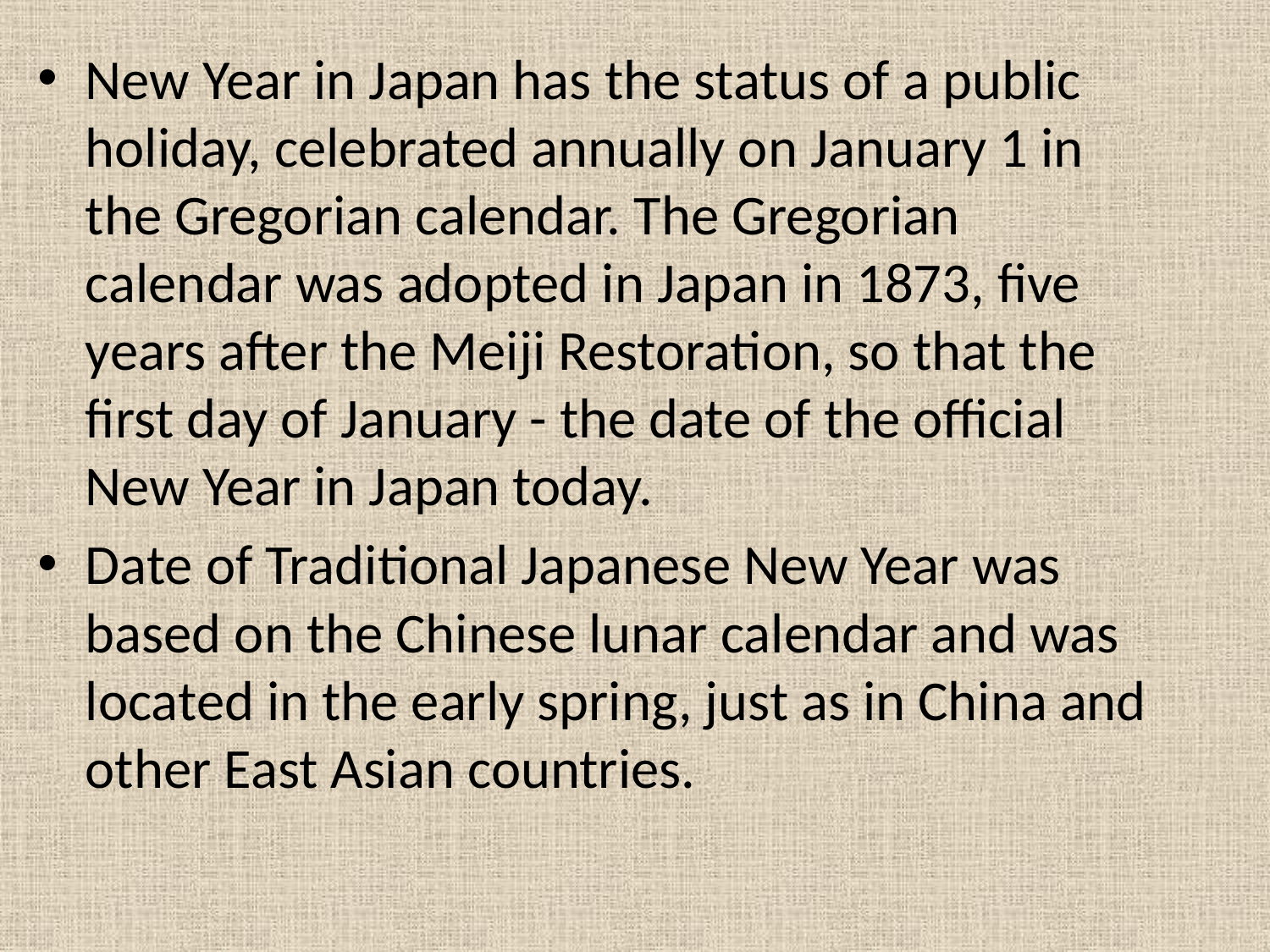

New Year in Japan has the status of a public holiday, celebrated annually on January 1 in the Gregorian calendar. The Gregorian calendar was adopted in Japan in 1873, five years after the Meiji Restoration, so that the first day of January - the date of the official New Year in Japan today.
Date of Traditional Japanese New Year was based on the Chinese lunar calendar and was located in the early spring, just as in China and other East Asian countries.